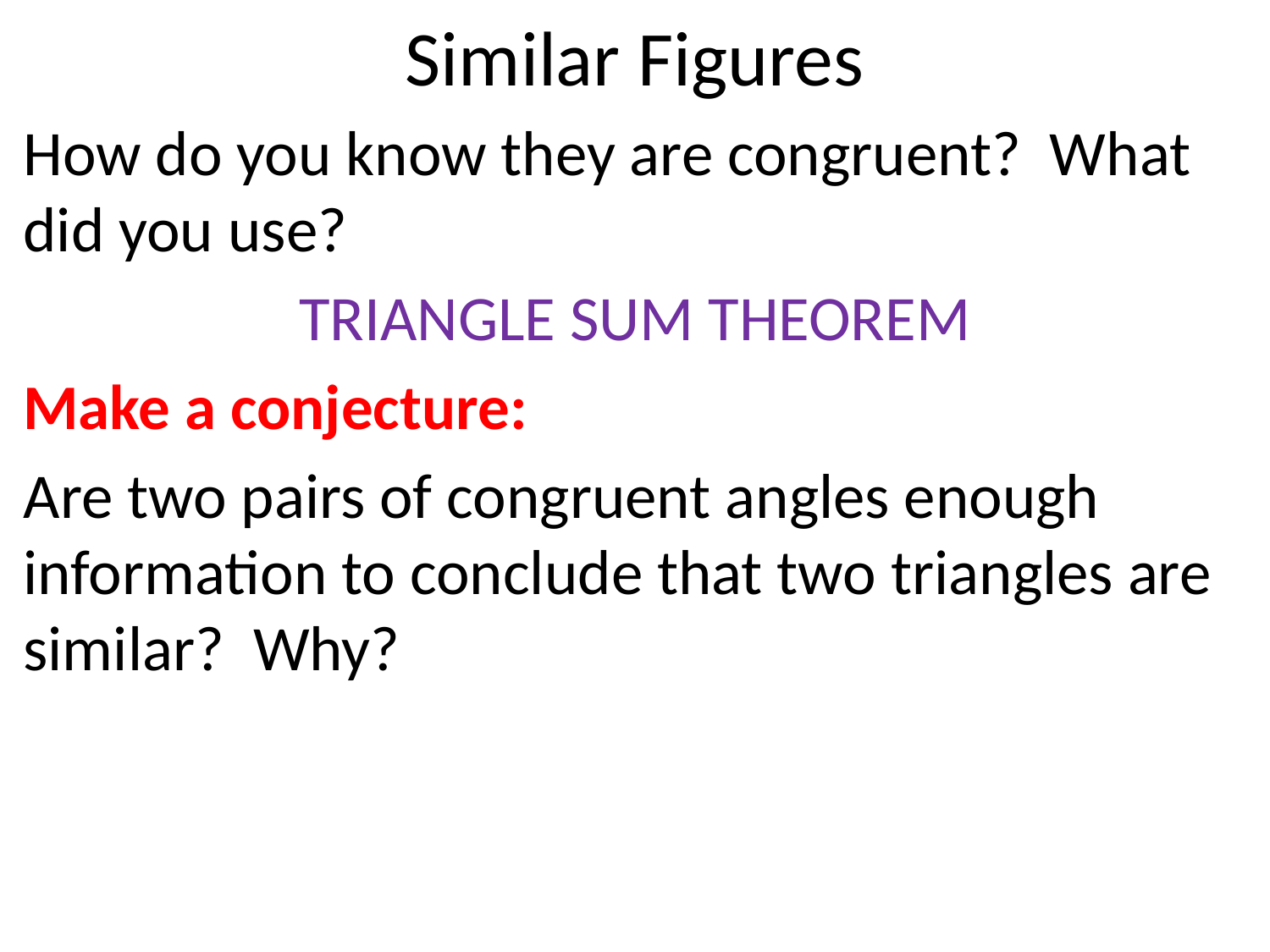

# Similar Figures
How do you know they are congruent?  What did you use?
TRIANGLE SUM THEOREM
Make a conjecture:
Are two pairs of congruent angles enough information to conclude that two triangles are similar?  Why?